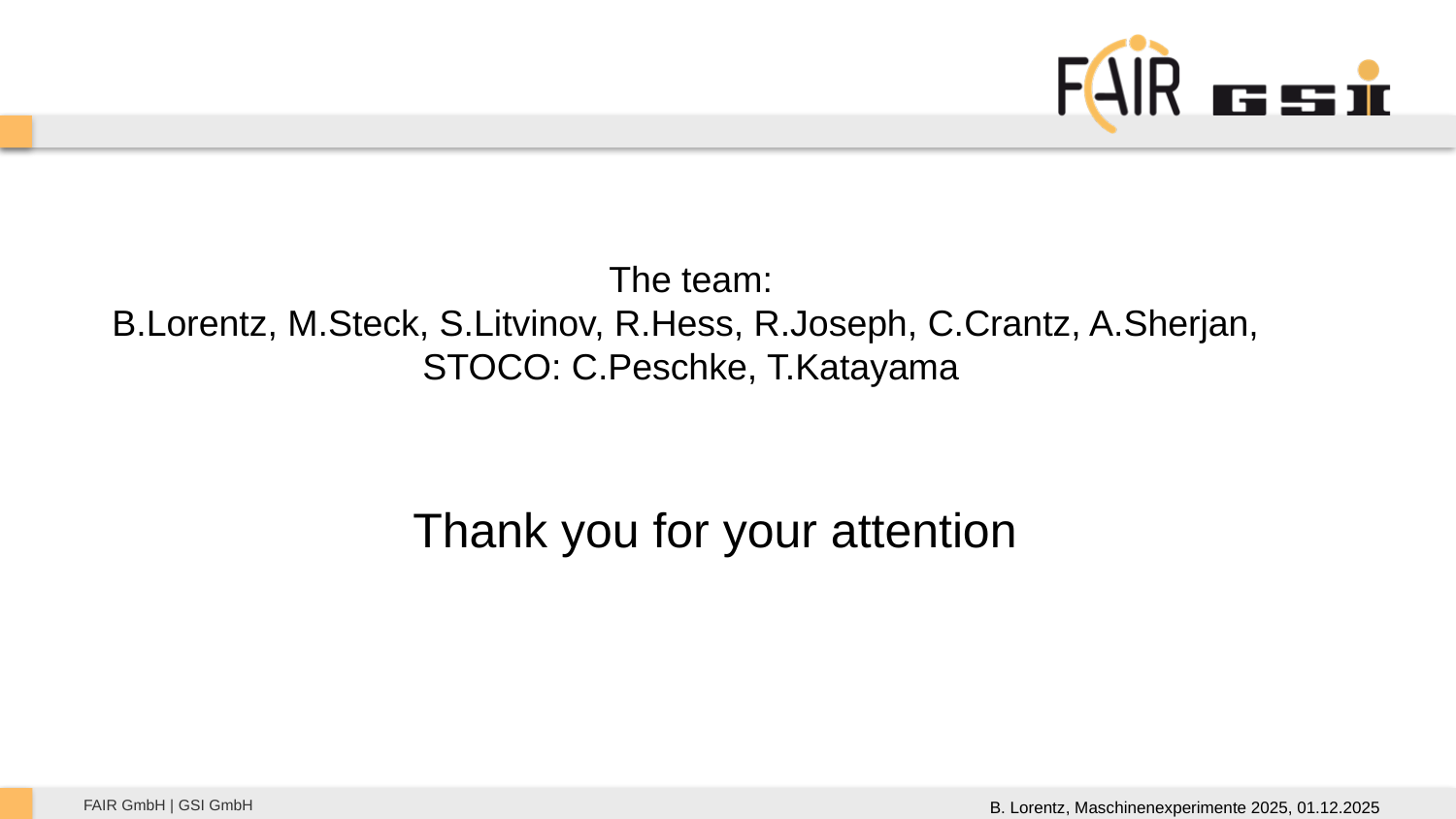

The team:
B.Lorentz, M.Steck, S.Litvinov, R.Hess, R.Joseph, C.Crantz, A.Sherjan,
STOCO: C.Peschke, T.Katayama
Thank you for your attention